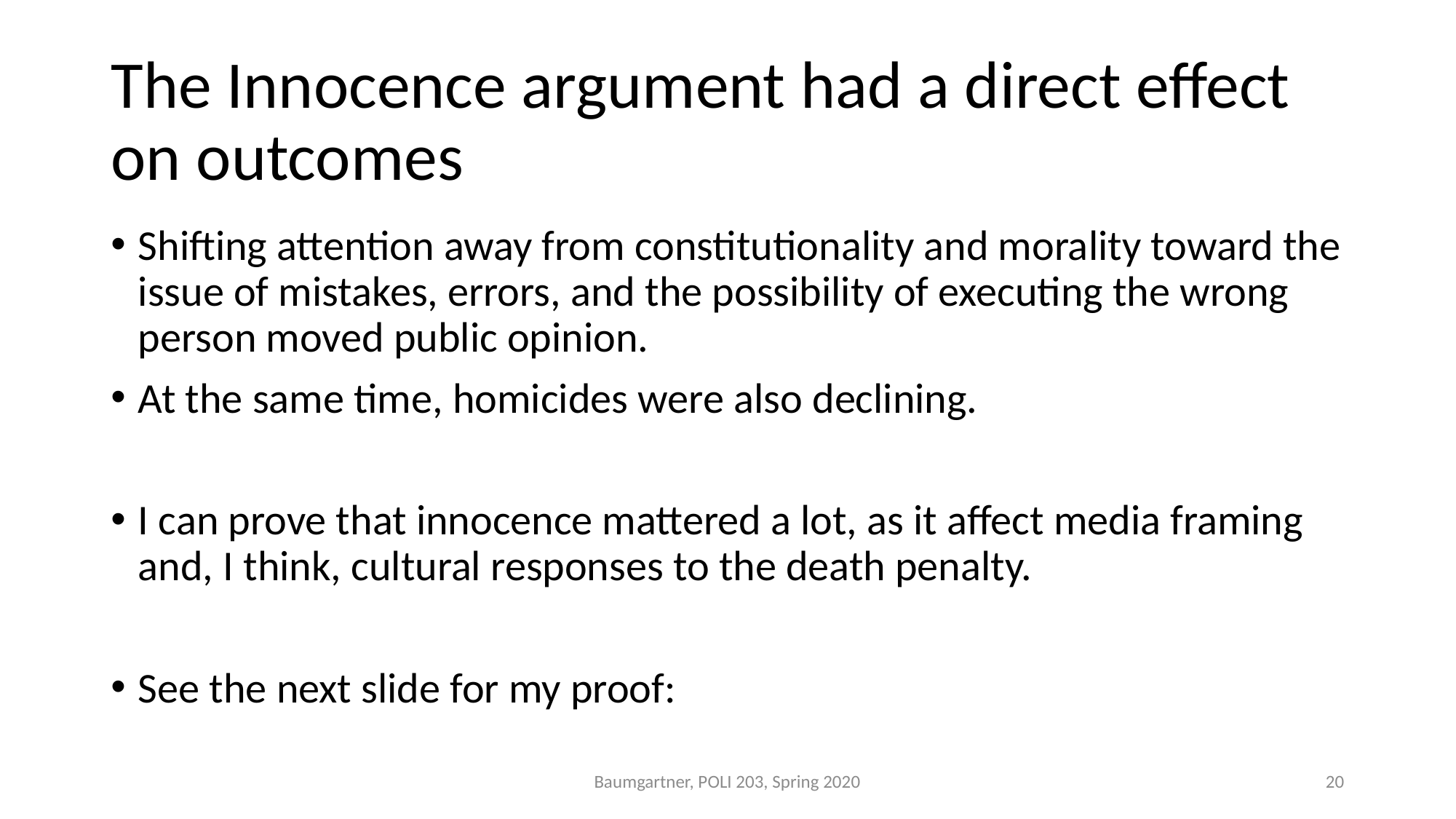

# The Innocence argument had a direct effect on outcomes
Shifting attention away from constitutionality and morality toward the issue of mistakes, errors, and the possibility of executing the wrong person moved public opinion.
At the same time, homicides were also declining.

I can prove that innocence mattered a lot, as it affect media framing and, I think, cultural responses to the death penalty.

See the next slide for my proof:
Baumgartner, POLI 203, Spring 2020
20